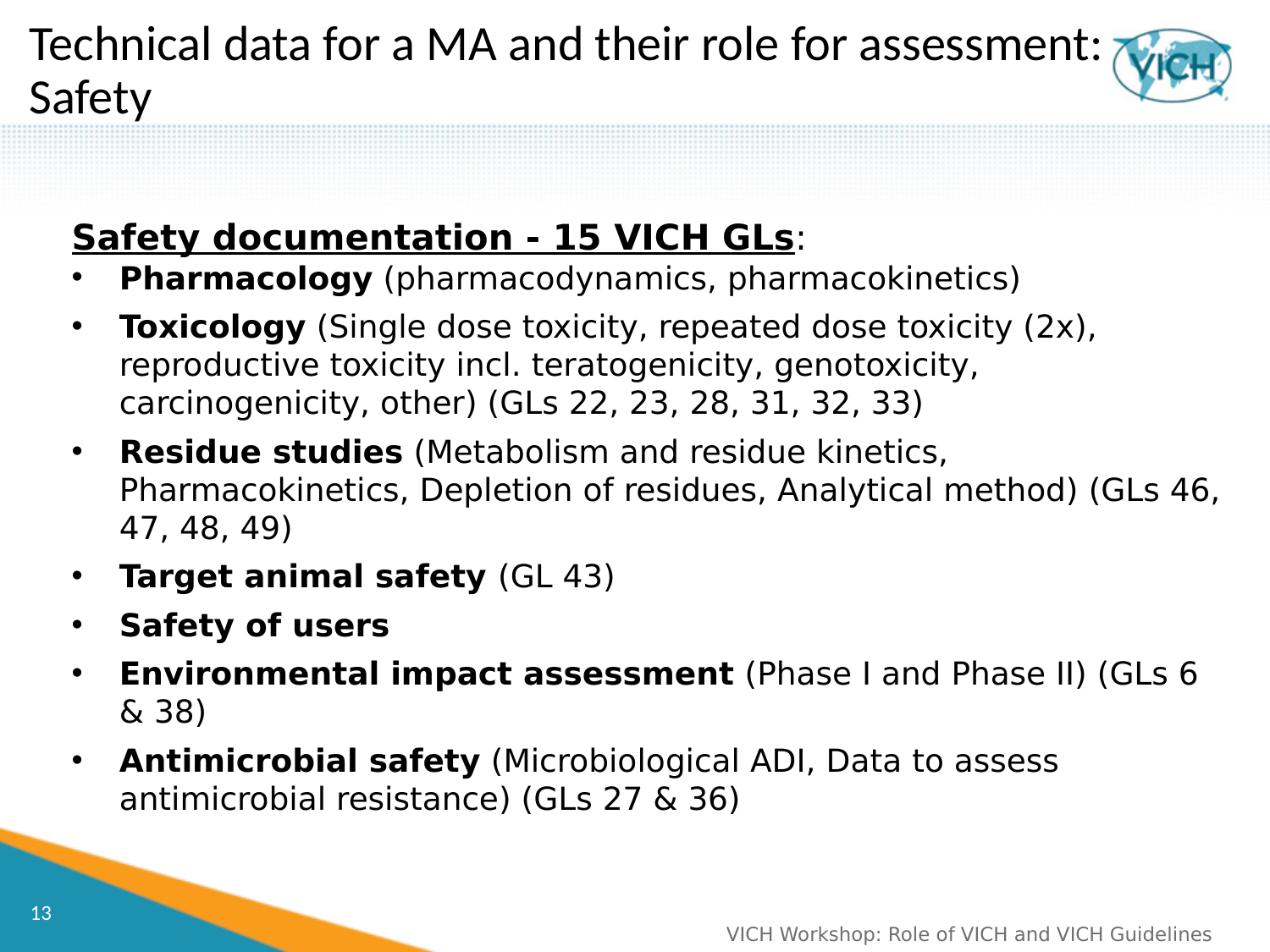

# Technical data for a MA and their role for assessment: Safety
Safety documentation - 15 VICH GLs:
Pharmacology (pharmacodynamics, pharmacokinetics)
Toxicology (Single dose toxicity, repeated dose toxicity (2x), reproductive toxicity incl. teratogenicity, genotoxicity, carcinogenicity, other) (GLs 22, 23, 28, 31, 32, 33)
Residue studies (Metabolism and residue kinetics, Pharmacokinetics, Depletion of residues, Analytical method) (GLs 46, 47, 48, 49)
Target animal safety (GL 43)
Safety of users
Environmental impact assessment (Phase I and Phase II) (GLs 6 & 38)
Antimicrobial safety (Microbiological ADI, Data to assess antimicrobial resistance) (GLs 27 & 36)

VICH Workshop: Role of VICH and VICH Guidelines